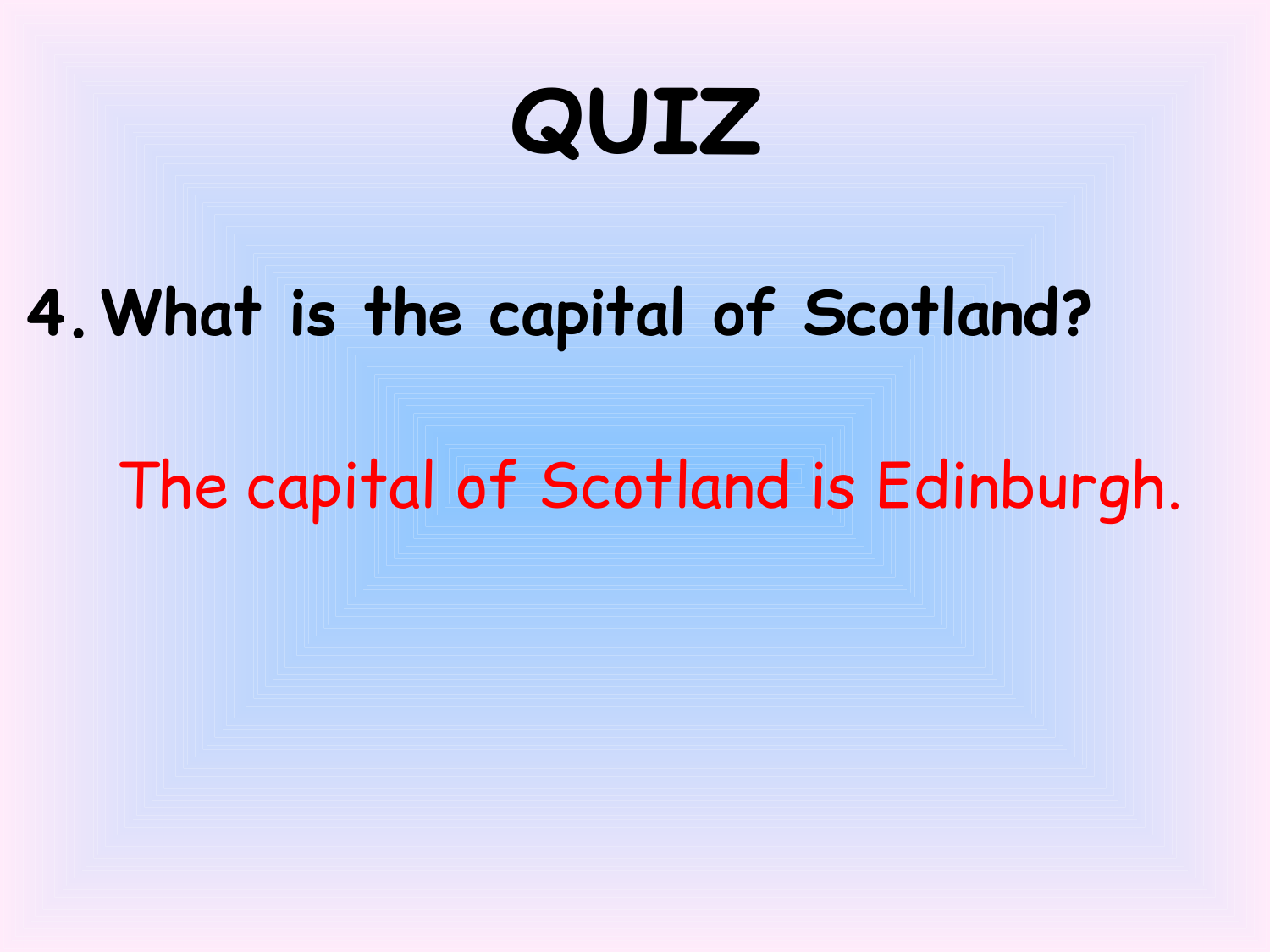

# QUIZ
What is the capital of Scotland?

The capital of Scotland is Edinburgh.